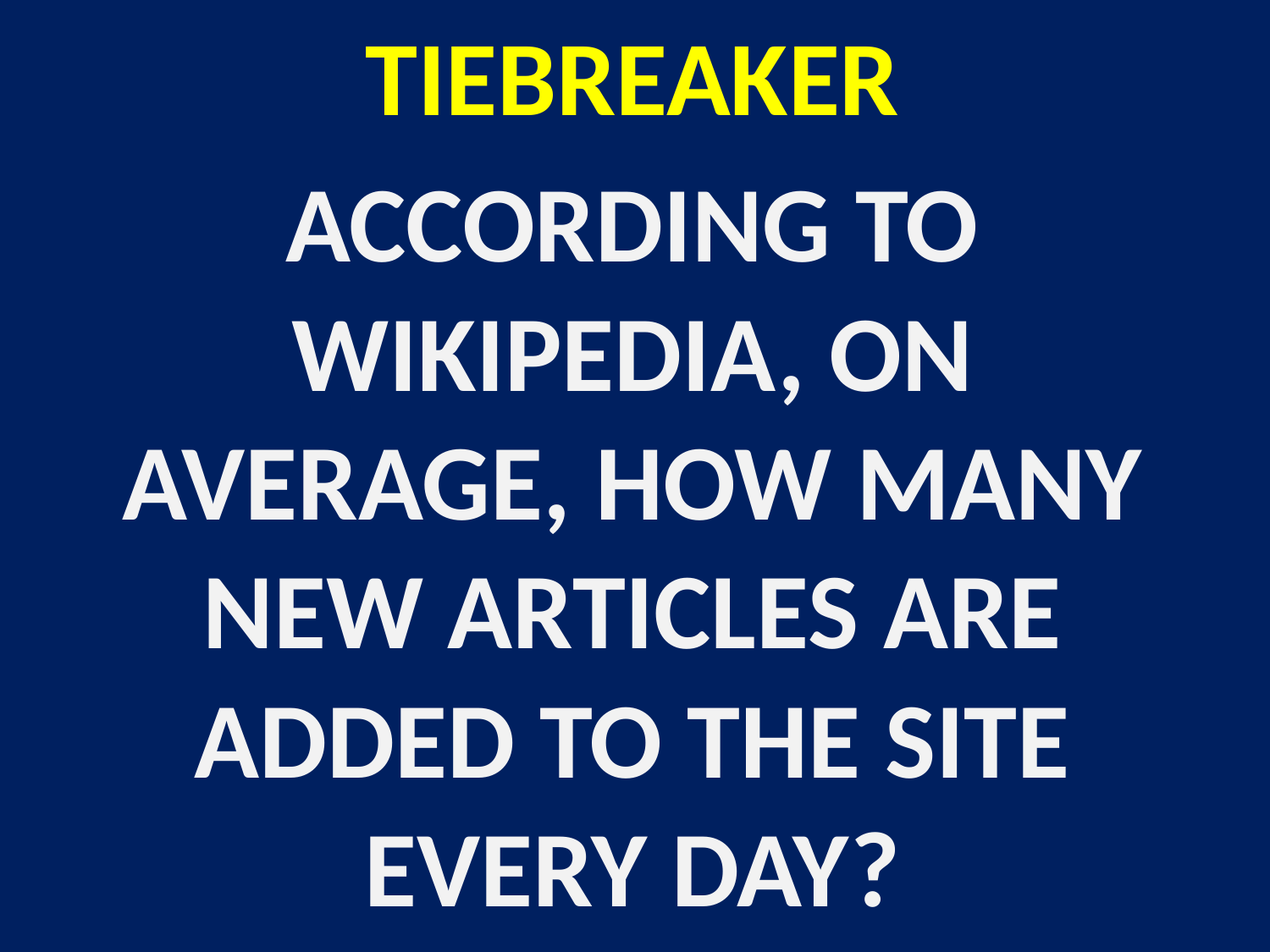

# TIEBREAKER
ACCORDING TO WIKIPEDIA, ON AVERAGE, HOW MANY NEW ARTICLES ARE ADDED TO THE SITE EVERY DAY?